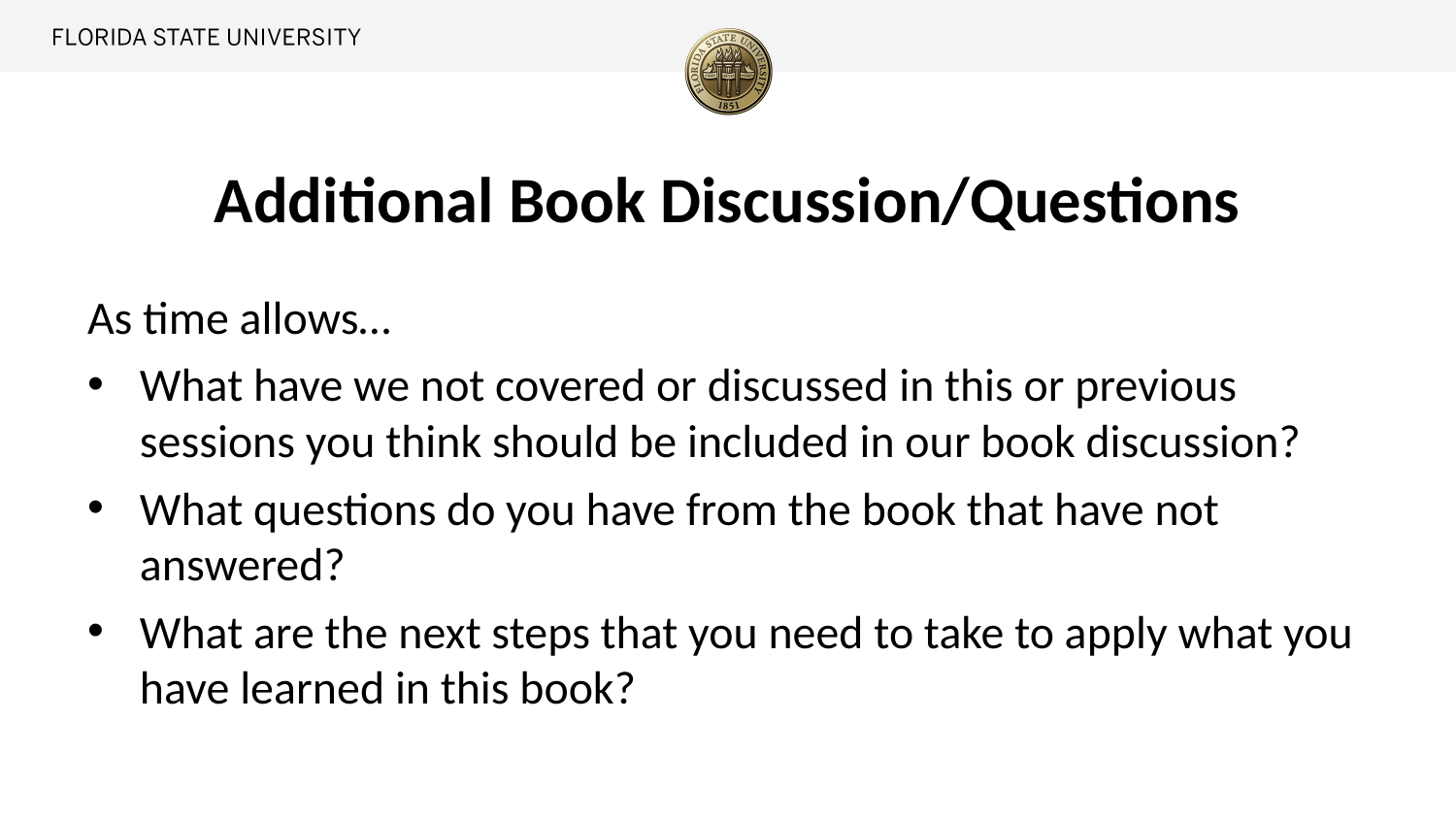

# Additional Book Discussion/Questions
As time allows…
What have we not covered or discussed in this or previous sessions you think should be included in our book discussion?
What questions do you have from the book that have not answered?
What are the next steps that you need to take to apply what you have learned in this book?